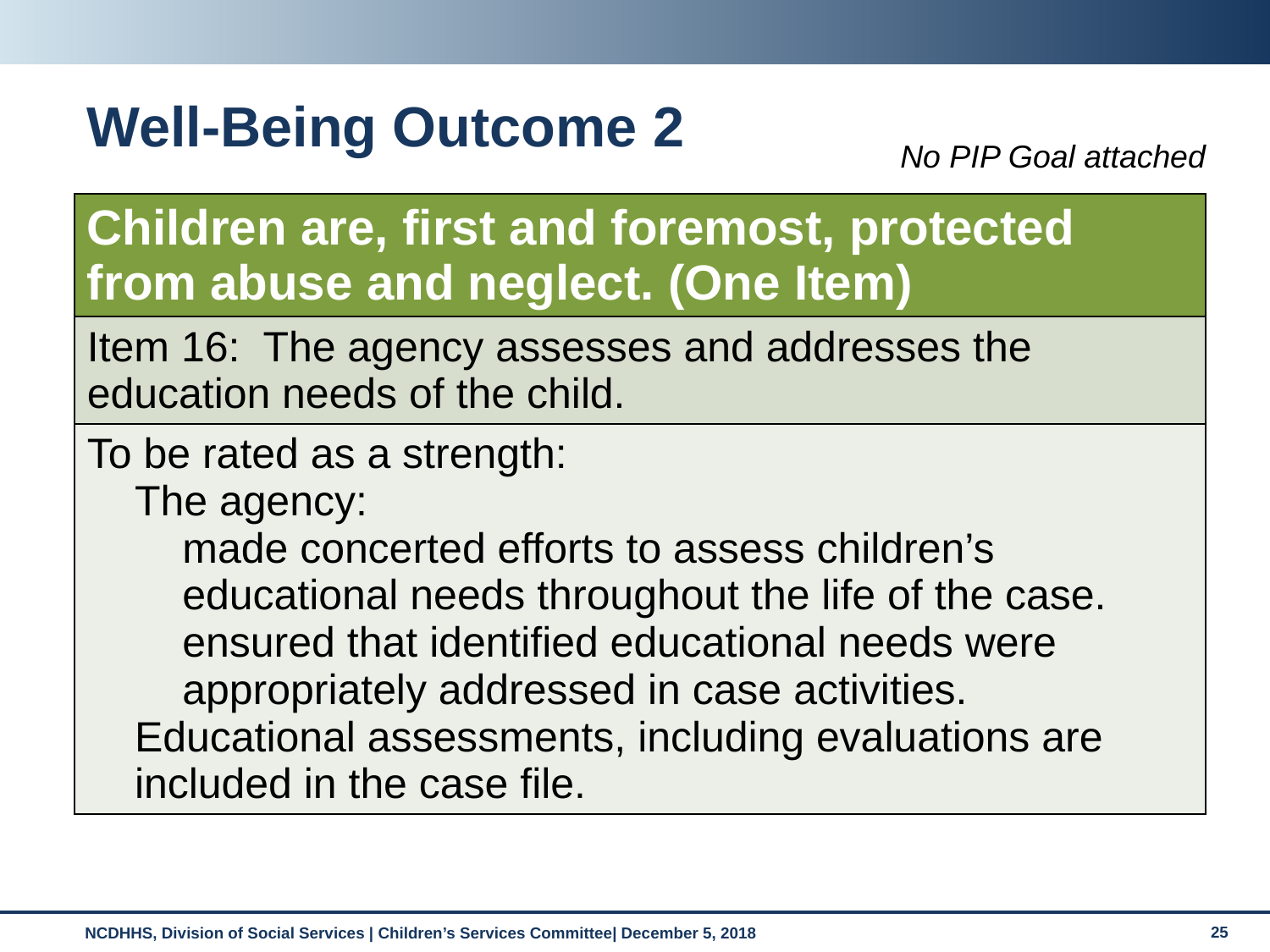

# Well-Being Outcome 2
No PIP Goal attached
| Children are, first and foremost, protected from abuse and neglect. (One Item) |
| --- |
| Item 16: The agency assesses and addresses the education needs of the child. |
| To be rated as a strength: The agency: made concerted efforts to assess children’s educational needs throughout the life of the case. ensured that identified educational needs were appropriately addressed in case activities. Educational assessments, including evaluations are included in the case file. |